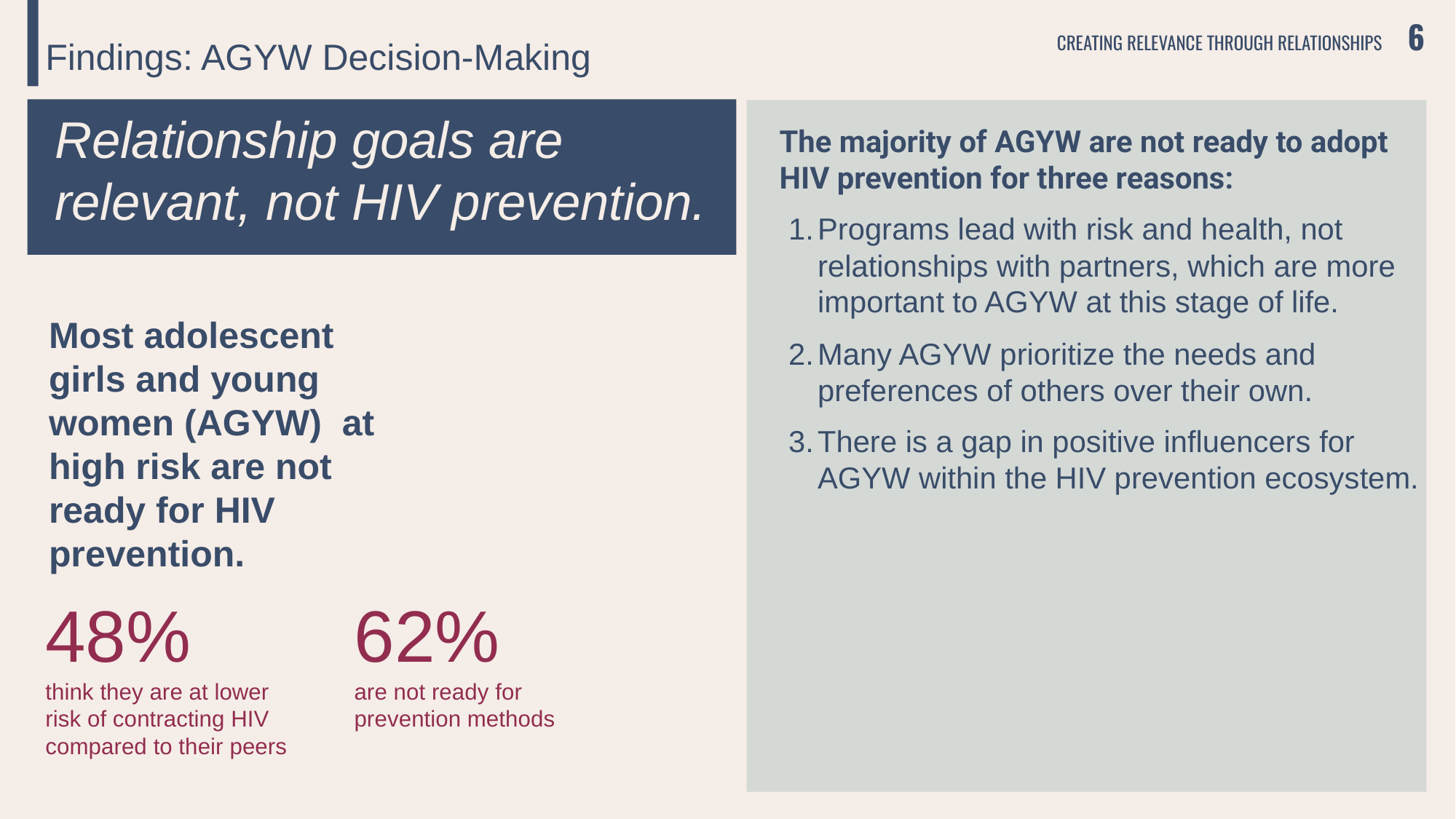

Nulla quis sem at nibh elementum imperdiet. Duis sagittis ipsum.
CREATING RELEVANCE THROUGH RELATIONSHIPS      6
Findings: AGYW Decision-Making

Relationship goals are relevant, not HIV prevention.

The majority of AGYW are not ready to adopt HIV prevention for three reasons:
Programs lead with risk and health, not relationships with partners, which are more important to AGYW at this stage of life.
Many AGYW prioritize the needs and preferences of others over their own.
There is a gap in positive influencers for AGYW within the HIV prevention ecosystem.

Most adolescent girls and young women (AGYW)  at high risk are not ready for HIV prevention.
48%
think they are at lower risk of contracting HIV compared to their peers
62%
are not ready for prevention methods